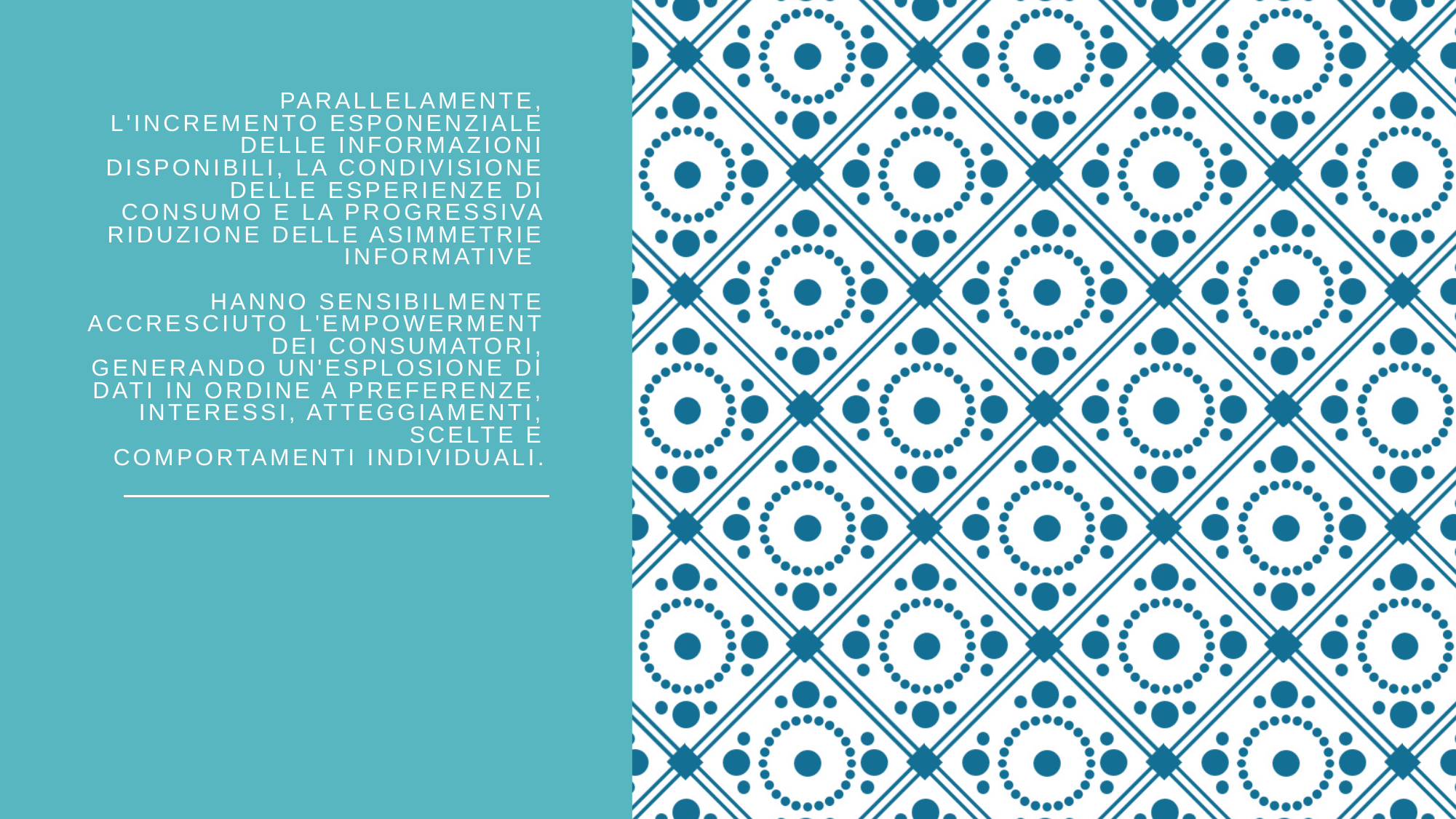

# Parallelamente, l'incremento esponenziale delle informazioni disponibili, la condivisione delle esperienze di consumo e la progressiva riduzione delle asimmetrie informative hanno sensibilmente accresciuto l'empowerment dei consumatori, generando un'esplosione di dati in ordine a preferenze, interessi, atteggiamenti, scelte e comportamenti individuali.